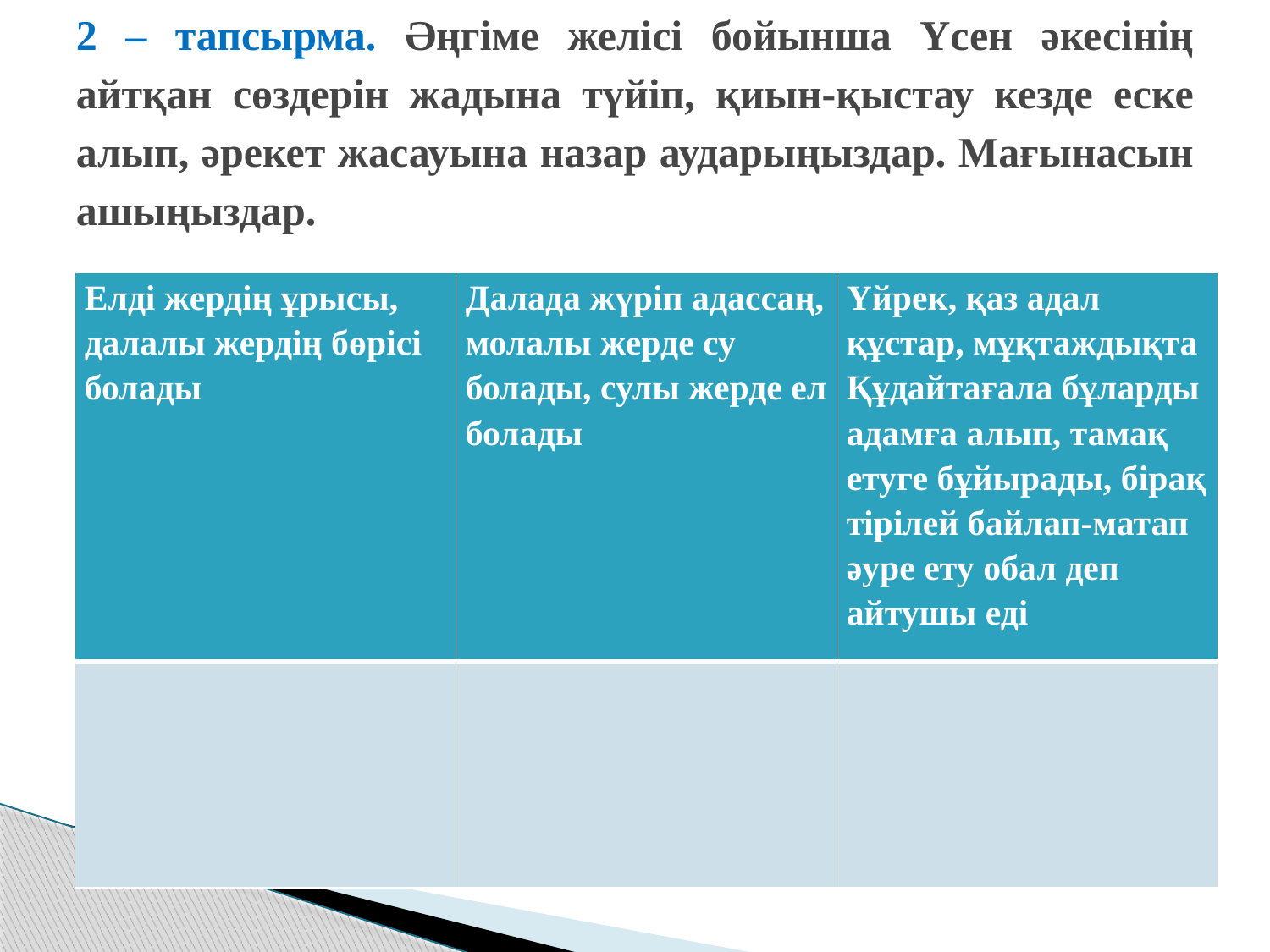

# 2 – тапсырма. Әңгіме желісі бойынша Үсен әкесінің айтқан сөздерін жадына түйіп, қиын-қыстау кезде еске алып, әрекет жасауына назар аударыңыздар. Мағынасын ашыңыздар.
| Елдi жердiң ұрысы, далалы жердiң бөрiсi болады | Далада жүріп адассаң, молалы жерде су болады, сулы жерде ел болады | Үйрек, қаз адал құстар, мұқтаждықта Құдайтағала бұларды адамға алып, тамақ етуге бұйырады, бірақ тірілей байлап-матап әуре ету обал деп айтушы еді |
| --- | --- | --- |
|  |  |  |